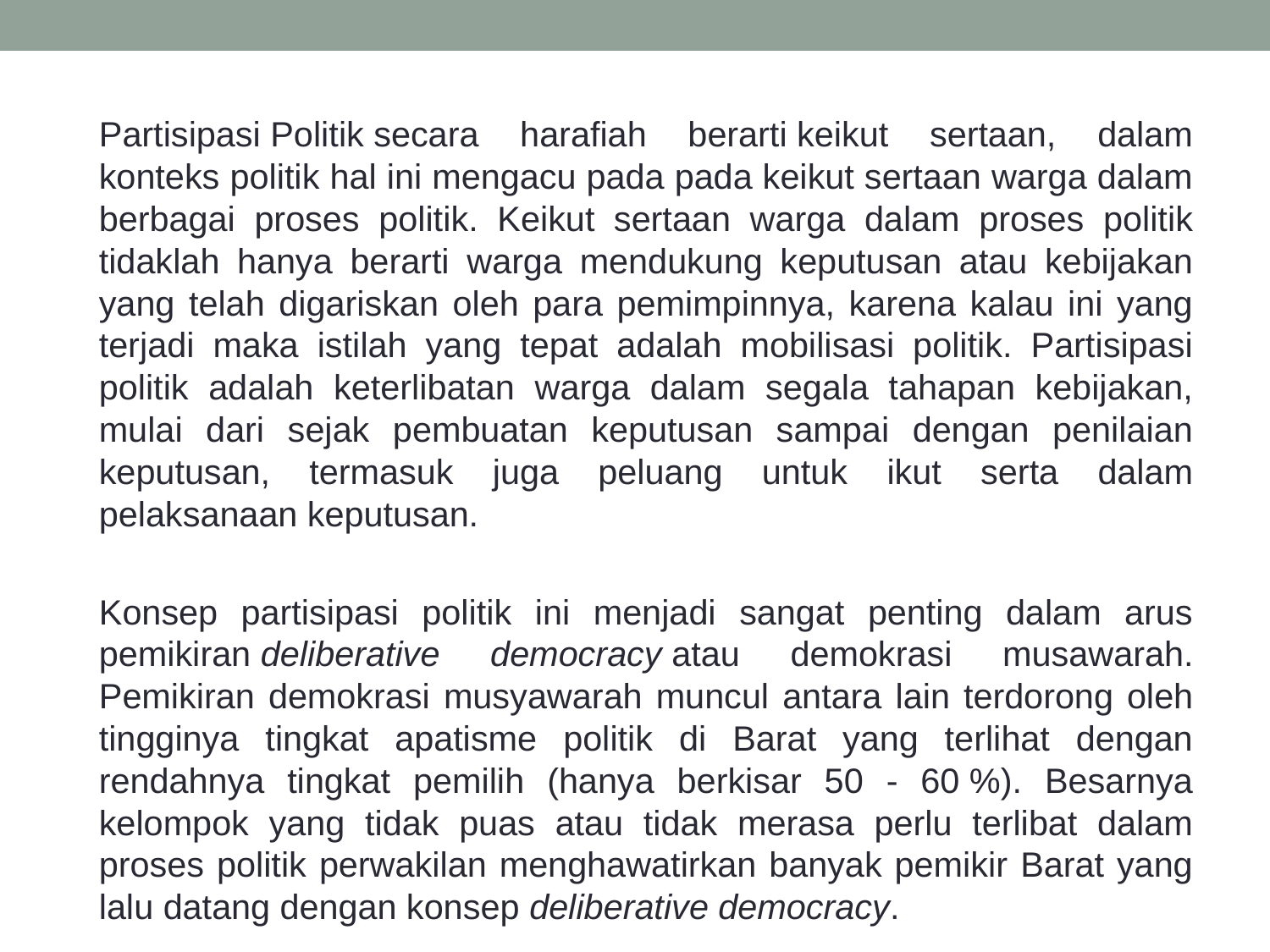

Partisipasi Politik secara harafiah berarti keikut sertaan, dalam konteks politik hal ini mengacu pada pada keikut sertaan warga dalam berbagai proses politik. Keikut sertaan warga dalam proses politik tidaklah hanya berarti warga mendukung keputusan atau kebijakan yang telah digariskan oleh para pemimpinnya, karena kalau ini yang terjadi maka istilah yang tepat adalah mobilisasi politik. Partisipasi politik adalah keterlibatan warga dalam segala tahapan kebijakan, mulai dari sejak pembuatan keputusan sampai dengan penilaian keputusan, termasuk juga peluang untuk ikut serta dalam pelaksanaan keputusan.

	Konsep partisipasi politik ini menjadi sangat penting dalam arus pemikiran deliberative democracy atau demokrasi musawarah. Pemikiran demokrasi musyawarah muncul antara lain terdorong oleh tingginya tingkat apatisme politik di Barat yang terlihat dengan rendahnya tingkat pemilih (hanya berkisar 50 - 60 %). Besarnya kelompok yang tidak puas atau tidak merasa perlu terlibat dalam proses politik perwakilan menghawatirkan banyak pemikir Barat yang lalu datang dengan konsep deliberative democracy.